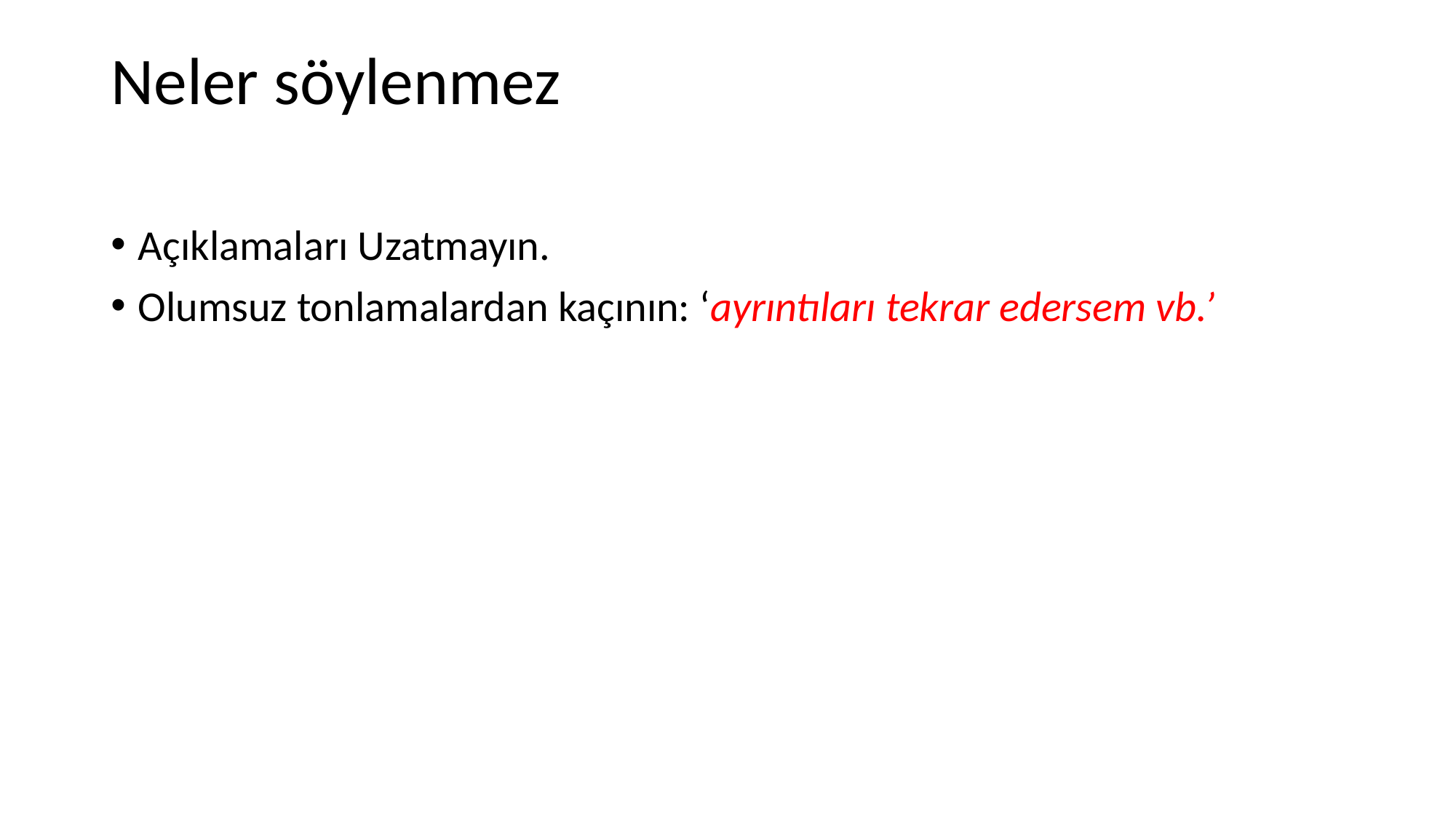

# Neler söylenmez
Açıklamaları Uzatmayın.
Olumsuz tonlamalardan kaçının: ‘ayrıntıları tekrar edersem vb.’